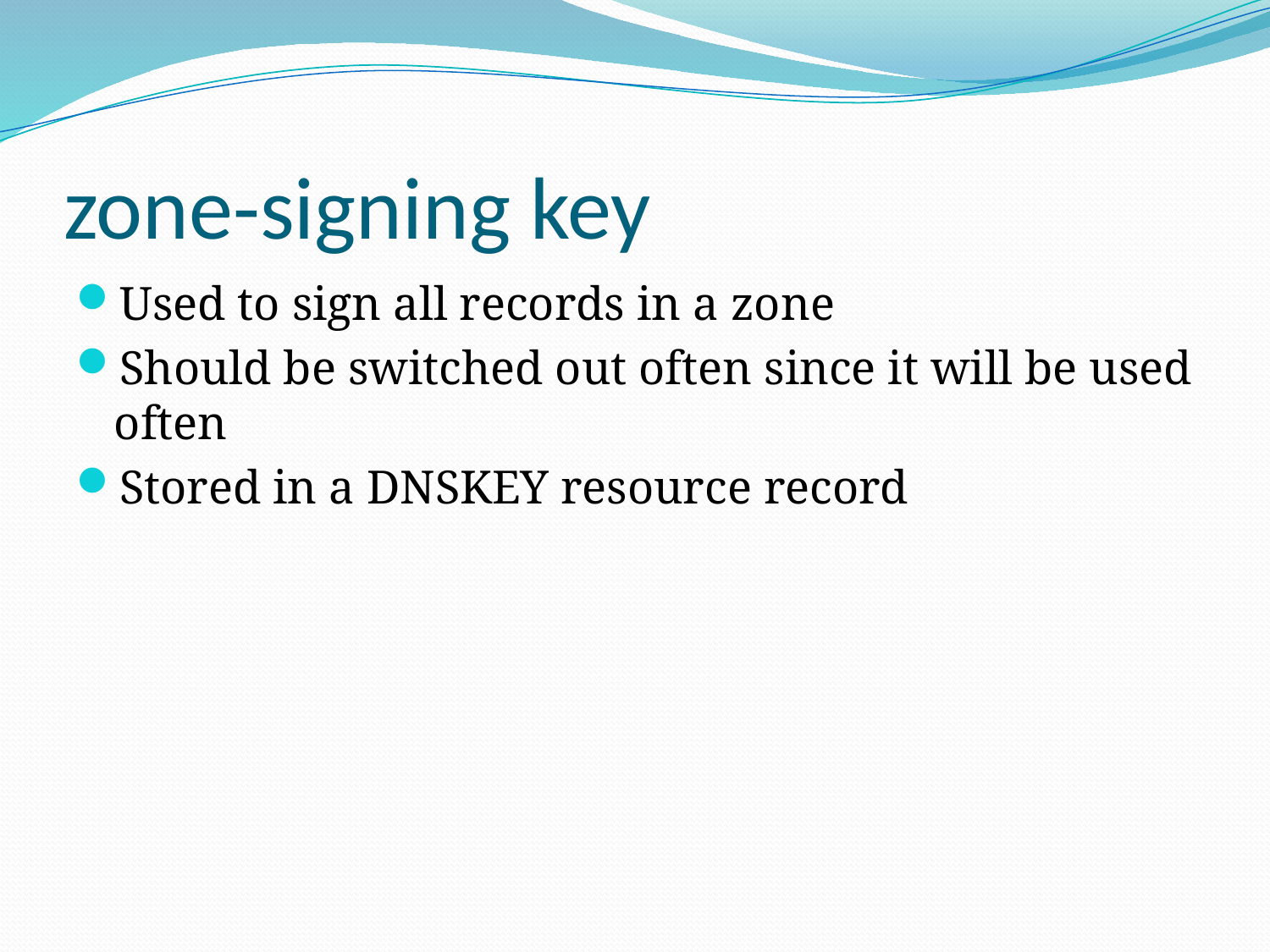

# zone-signing key
Used to sign all records in a zone
Should be switched out often since it will be used often
Stored in a DNSKEY resource record